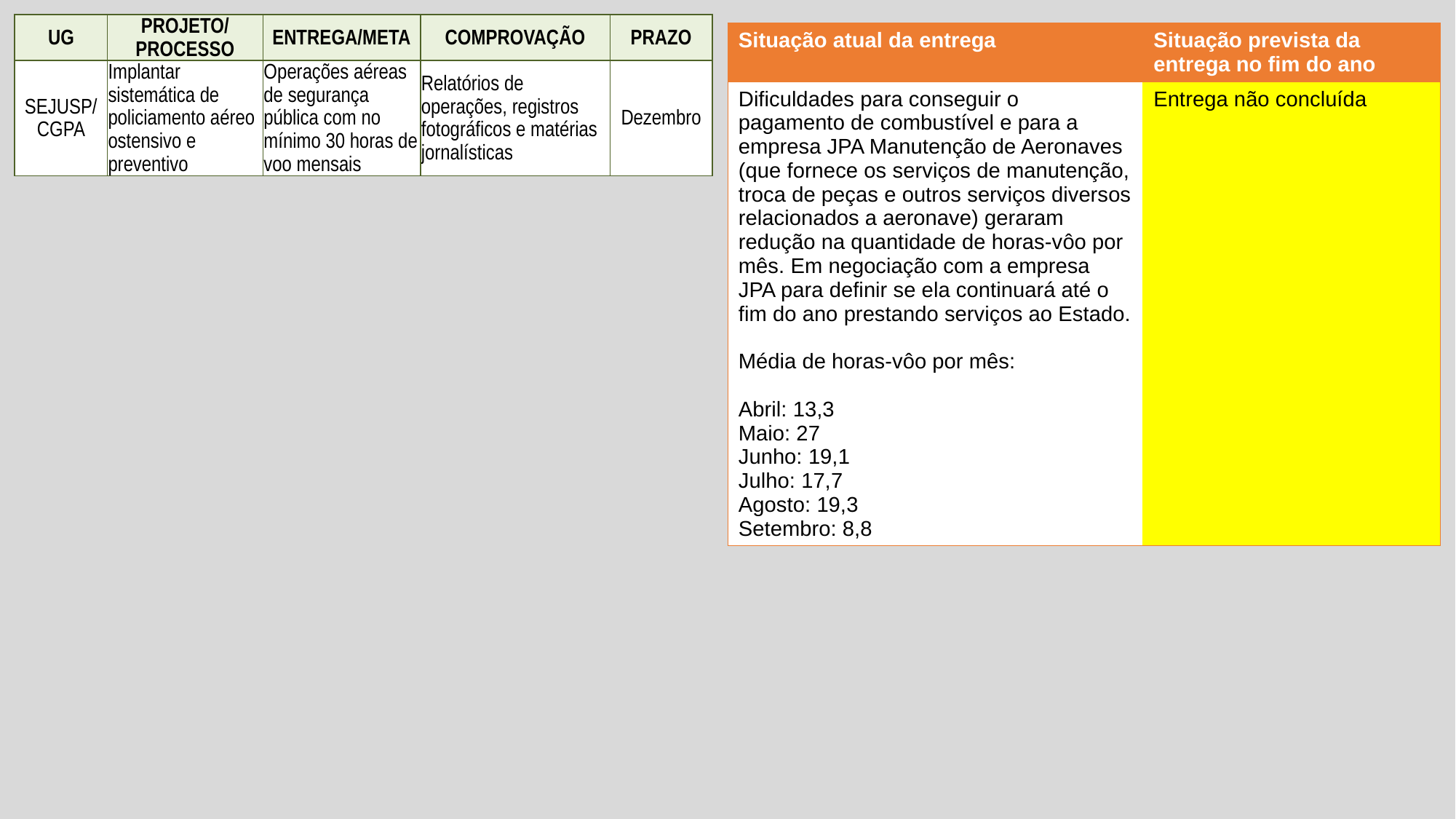

| UG | Projeto/Processo | Entrega/Meta | Comprovação | Prazo |
| --- | --- | --- | --- | --- |
| SEJUSP/ CGPA | Implantar sistemática de policiamento aéreo ostensivo e preventivo | Operações aéreas de segurança pública com no mínimo 30 horas de voo mensais | Relatórios de operações, registros fotográficos e matérias jornalísticas | Dezembro |
| Situação atual da entrega | Situação prevista da entrega no fim do ano |
| --- | --- |
| Dificuldades para conseguir o pagamento de combustível e para a empresa JPA Manutenção de Aeronaves (que fornece os serviços de manutenção, troca de peças e outros serviços diversos relacionados a aeronave) geraram redução na quantidade de horas-vôo por mês. Em negociação com a empresa JPA para definir se ela continuará até o fim do ano prestando serviços ao Estado. Média de horas-vôo por mês: Abril: 13,3 Maio: 27 Junho: 19,1 Julho: 17,7 Agosto: 19,3 Setembro: 8,8 | Entrega não concluída |